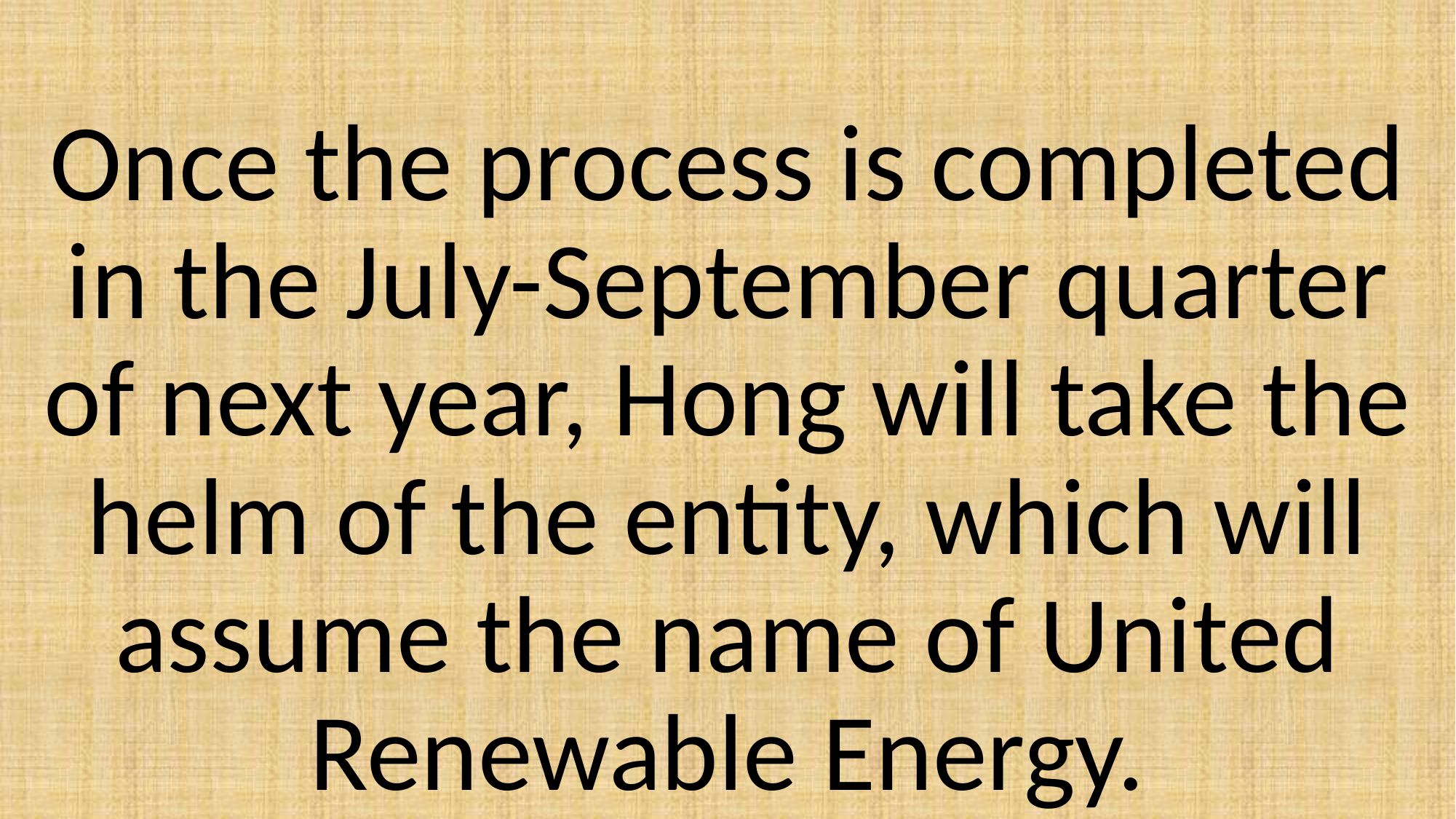

# Once the process is completed in the July-September quarter of next year, Hong will take the helm of the entity, which will assume the name of United Renewable Energy.